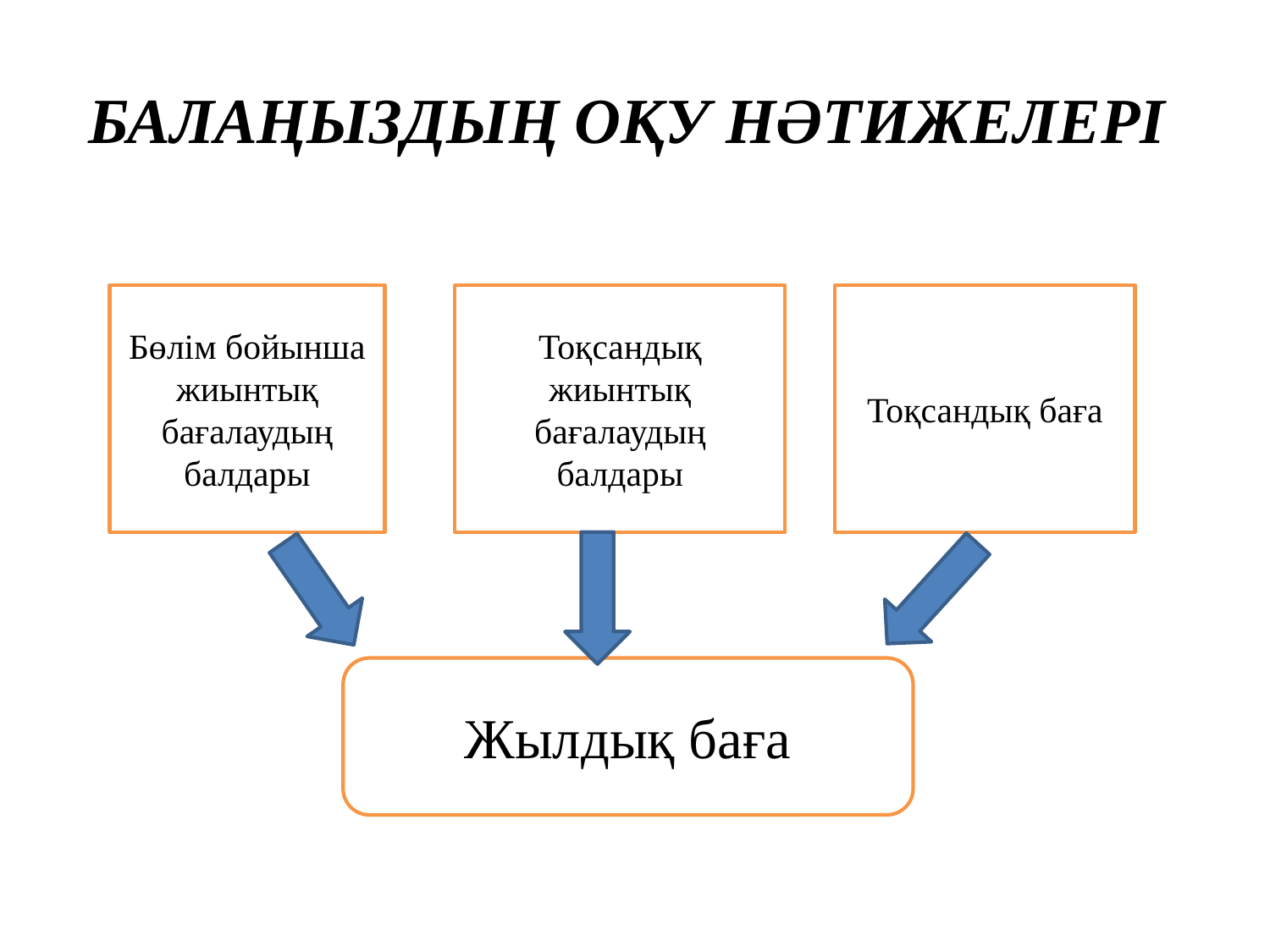

# БАЛАҢЫЗДЫҢ ОҚУ НӘТИЖЕЛЕРІ

Бөлім бойынша жиынтық бағалаудың балдары
Тоқсандық баға
Тоқсандық жиынтық бағалаудың балдары

Жылдық баға